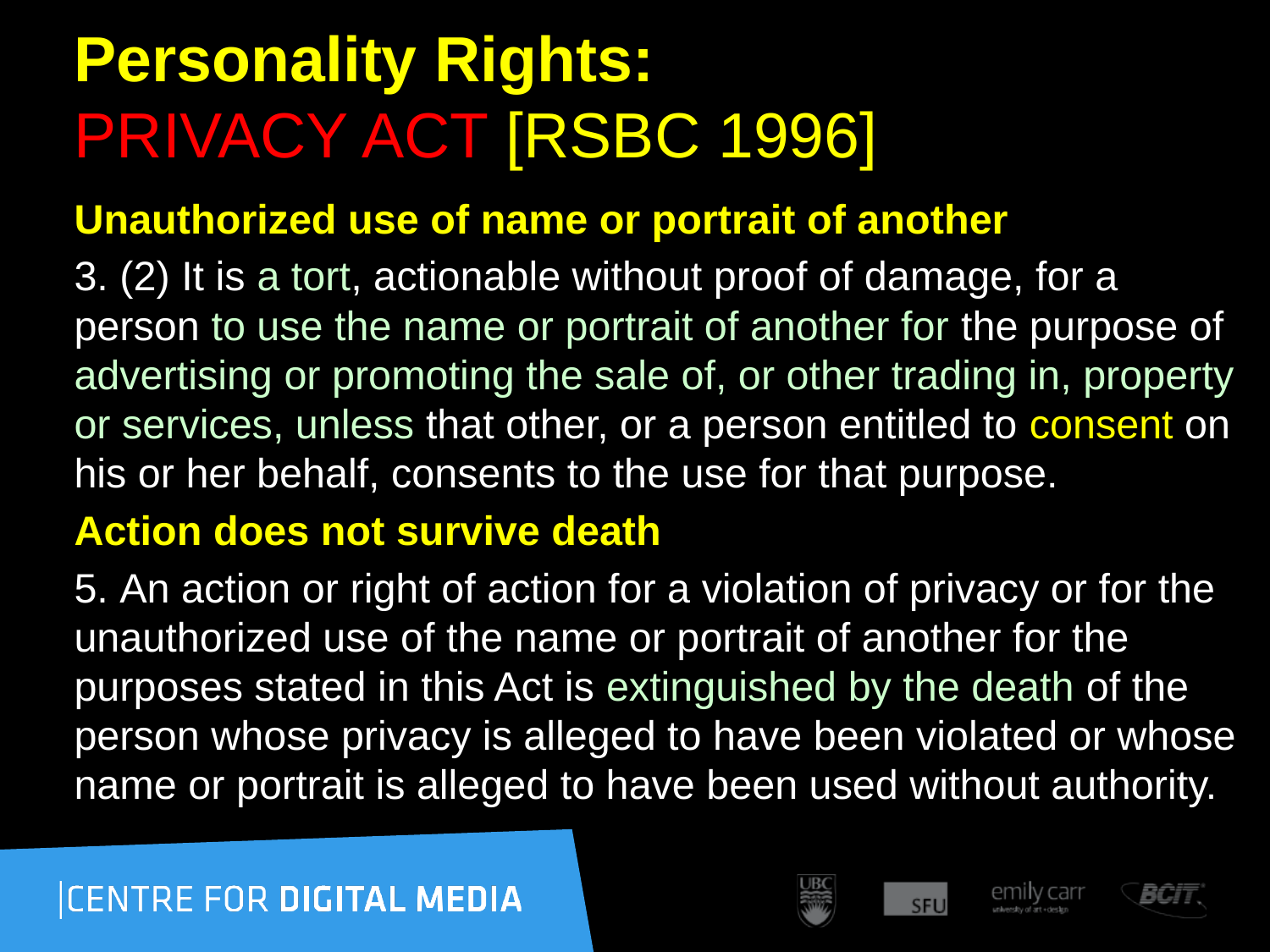

# Personality Rights: PRIVACY ACT [RSBC 1996]
Unauthorized use of name or portrait of another
3. (2) It is a tort, actionable without proof of damage, for a person to use the name or portrait of another for the purpose of advertising or promoting the sale of, or other trading in, property or services, unless that other, or a person entitled to consent on his or her behalf, consents to the use for that purpose.
Action does not survive death
5. An action or right of action for a violation of privacy or for the unauthorized use of the name or portrait of another for the purposes stated in this Act is extinguished by the death of the person whose privacy is alleged to have been violated or whose name or portrait is alleged to have been used without authority.